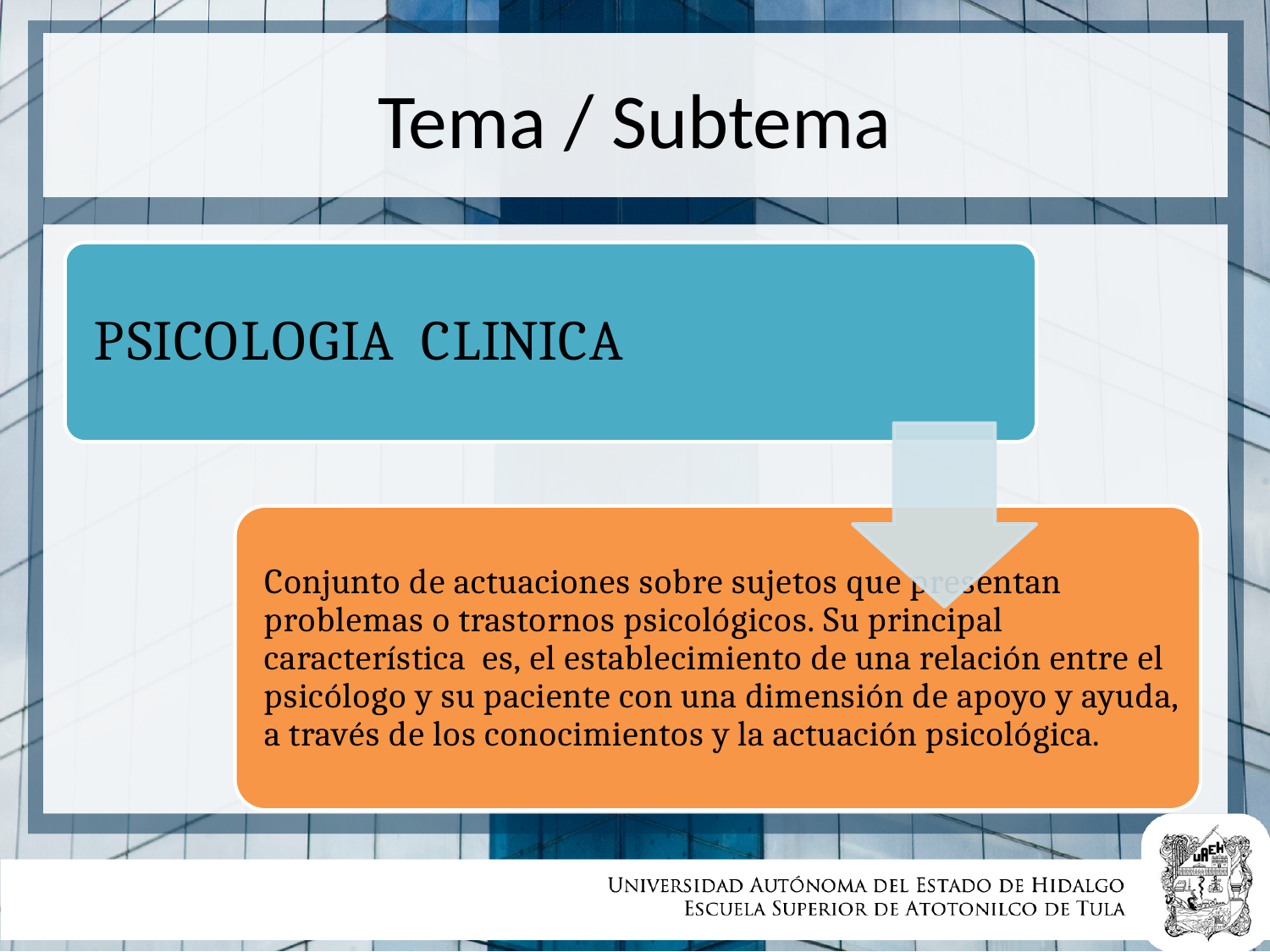

# Tema / Subtema
PSICOLOGIA  CLINICA
Conjunto de actuaciones sobre sujetos que presentan problemas o trastornos psicológicos. Su principal característica  es, el establecimiento de una relación entre el psicólogo y su paciente con una dimensión de apoyo y ayuda, a través de los conocimientos y la actuación psicológica.